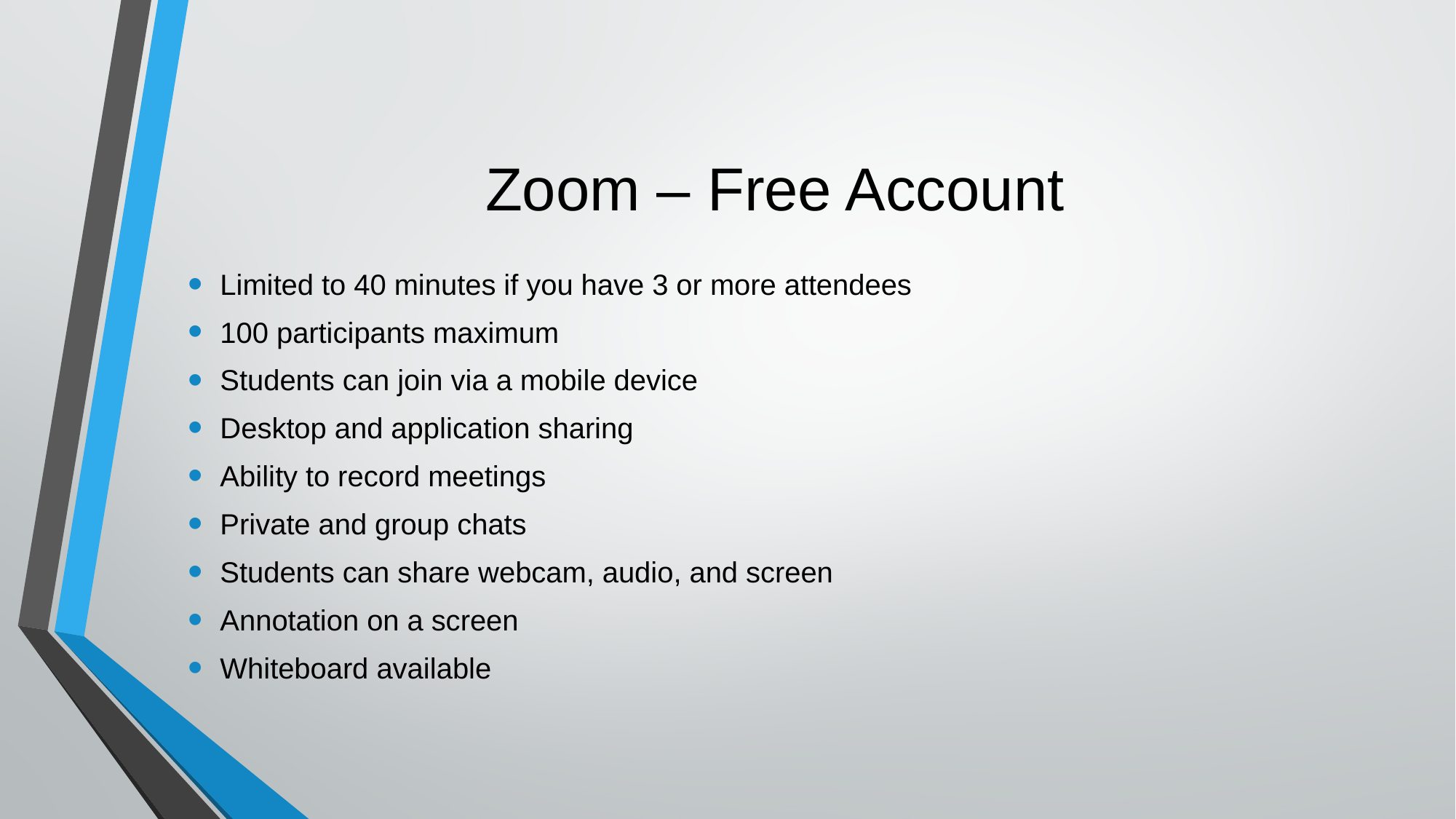

# Zoom – Free Account
Limited to 40 minutes if you have 3 or more attendees
100 participants maximum
Students can join via a mobile device
Desktop and application sharing
Ability to record meetings
Private and group chats
Students can share webcam, audio, and screen
Annotation on a screen
Whiteboard available